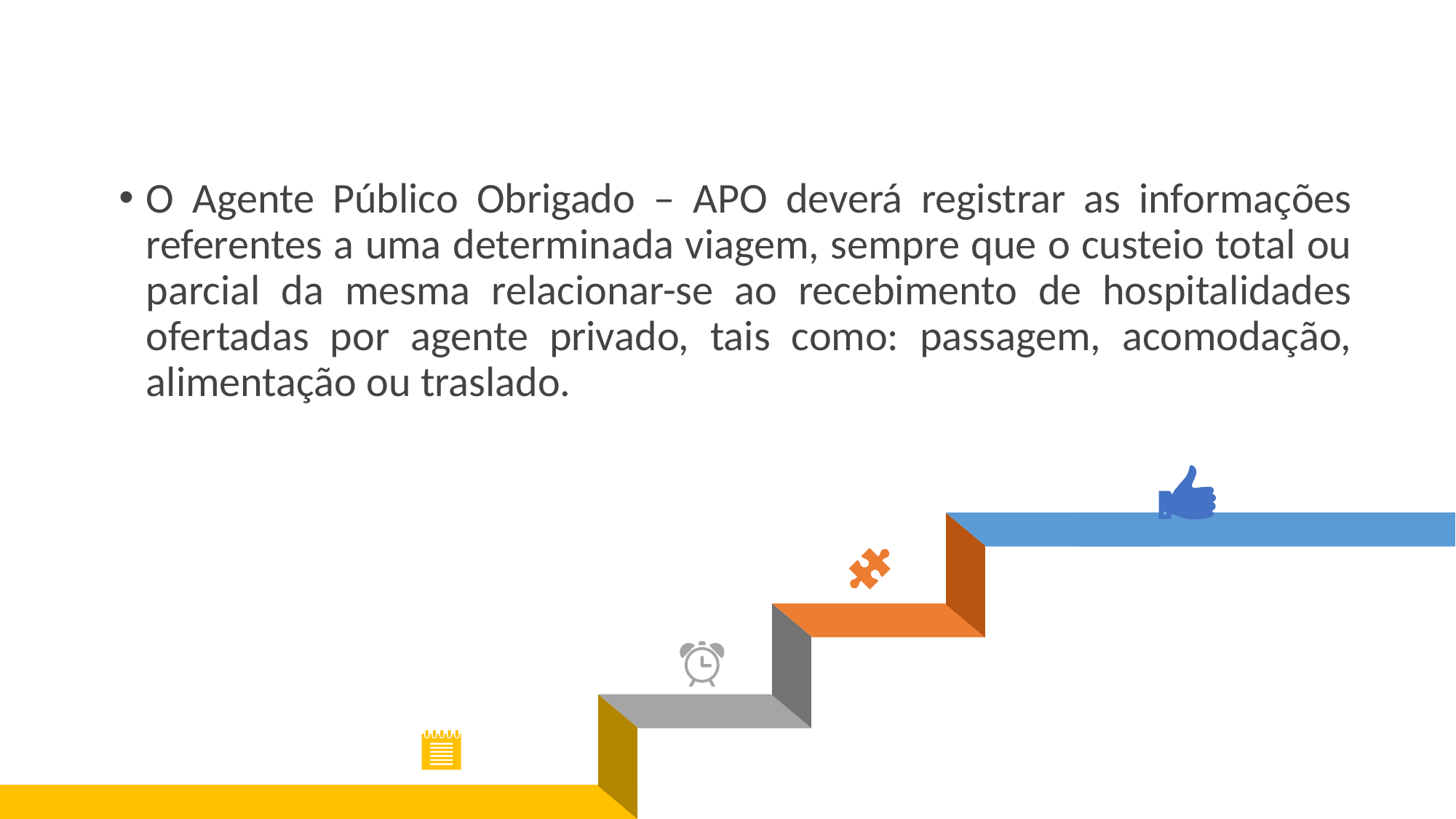

O Agente Público Obrigado – APO deverá registrar as informações referentes a uma determinada viagem, sempre que o custeio total ou parcial da mesma relacionar-se ao recebimento de hospitalidades ofertadas por agente privado, tais como: passagem, acomodação, alimentação ou traslado.